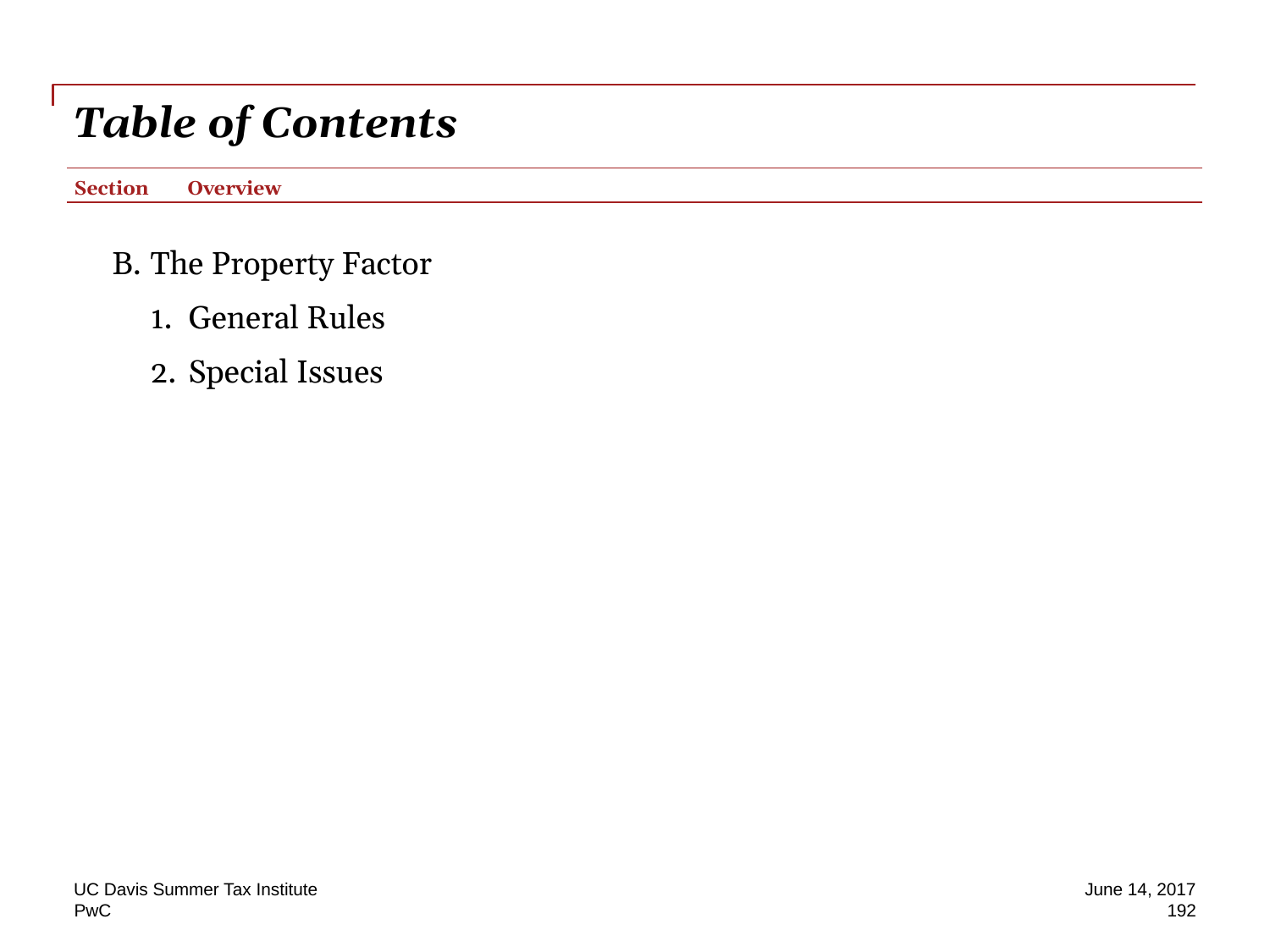

# Table of Contents
Section
Overview
The Property Factor
General Rules
Special Issues
UC Davis Summer Tax Institute
June 14, 2017
192